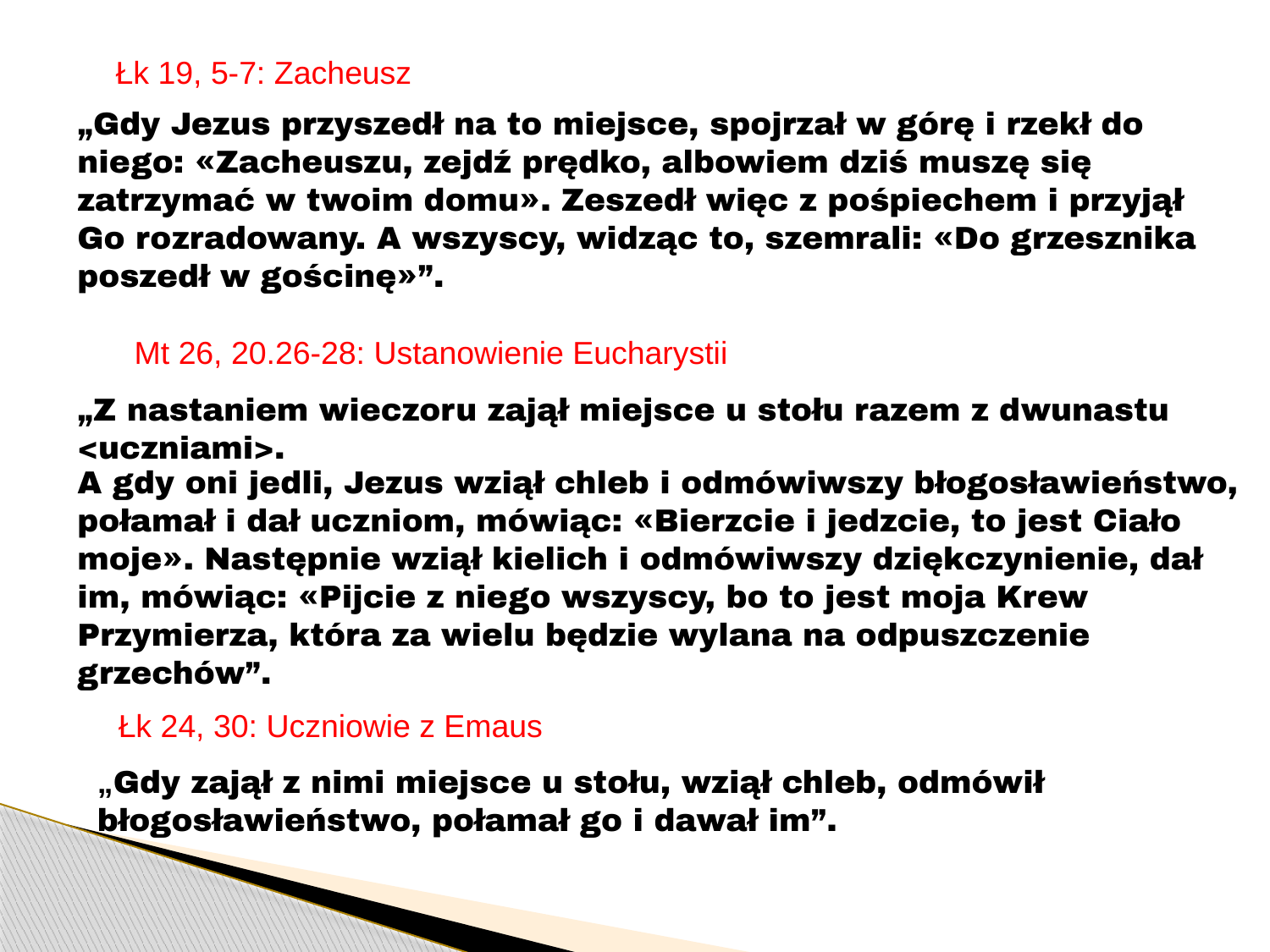

Łk 19, 5-7: Zacheusz
„Gdy Jezus przyszedł na to miejsce, spojrzał w górę i rzekł do niego: «Zacheuszu, zejdź prędko, albowiem dziś muszę się zatrzymać w twoim domu». Zeszedł więc z pośpiechem i przyjął Go rozradowany. A wszyscy, widząc to, szemrali: «Do grzesznika poszedł w gościnę»”.
Mt 26, 20.26-28: Ustanowienie Eucharystii
„Z nastaniem wieczoru zajął miejsce u stołu razem z dwunastu <uczniami>.
A gdy oni jedli, Jezus wziął chleb i odmówiwszy błogosławieństwo, połamał i dał uczniom, mówiąc: «Bierzcie i jedzcie, to jest Ciało moje». Następnie wziął kielich i odmówiwszy dziękczynienie, dał im, mówiąc: «Pijcie z niego wszyscy, bo to jest moja Krew Przymierza, która za wielu będzie wylana na odpuszczenie grzechów”.
Łk 24, 30: Uczniowie z Emaus
„Gdy zajął z nimi miejsce u stołu, wziął chleb, odmówił błogosławieństwo, połamał go i dawał im”.